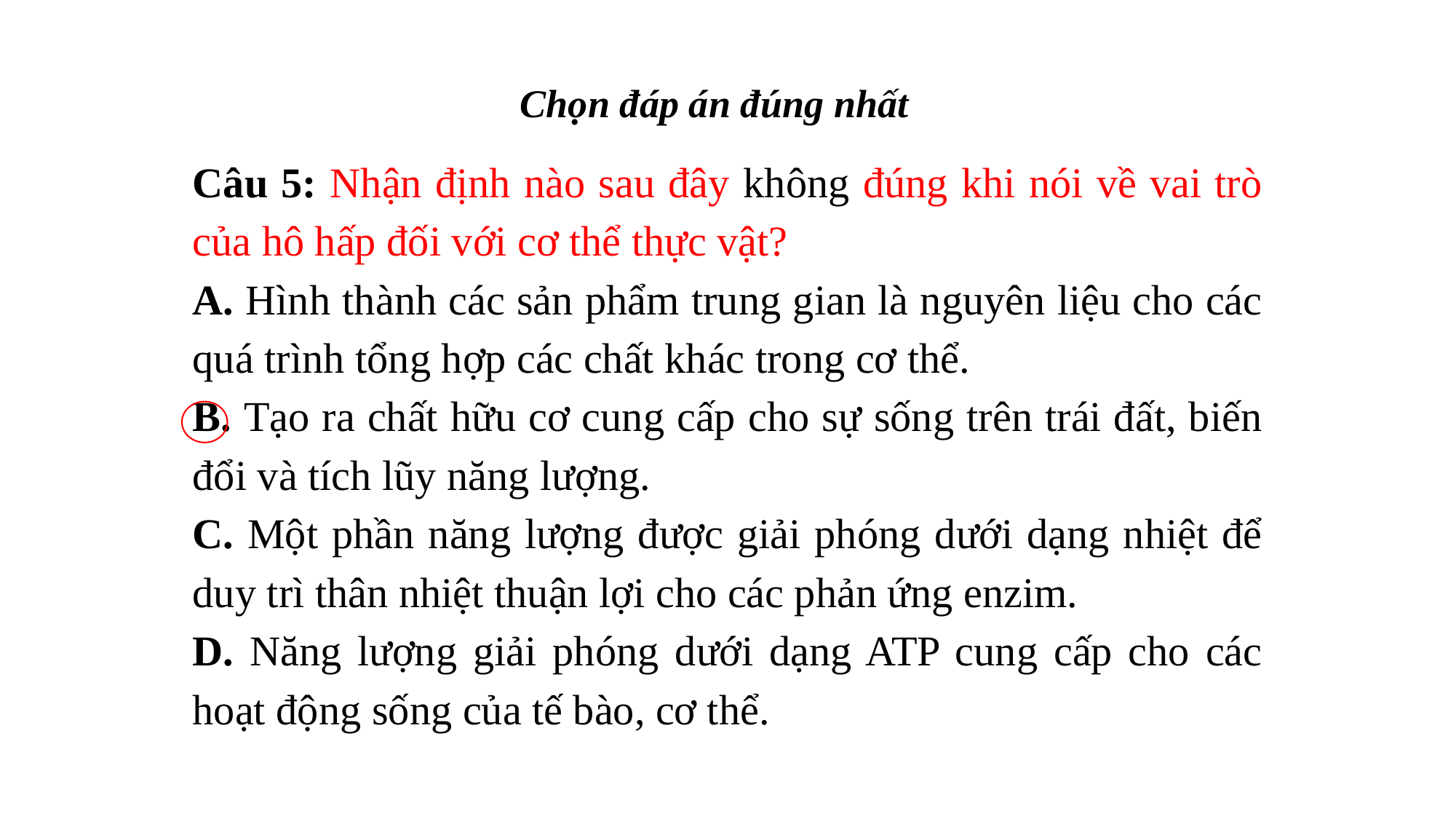

Chọn đáp án đúng nhất

Câu 5: Nhận định nào sau đây không đúng khi nói về vai trò của hô hấp đối với cơ thể thực vật?
A. Hình thành các sản phẩm trung gian là nguyên liệu cho các quá trình tổng hợp các chất khác trong cơ thể.
B. Tạo ra chất hữu cơ cung cấp cho sự sống trên trái đất, biến đổi và tích lũy năng lượng.
C. Một phần năng lượng được giải phóng dưới dạng nhiệt để duy trì thân nhiệt thuận lợi cho các phản ứng enzim.
D. Năng lượng giải phóng dưới dạng ATP cung cấp cho các hoạt động sống của tế bào, cơ thể.